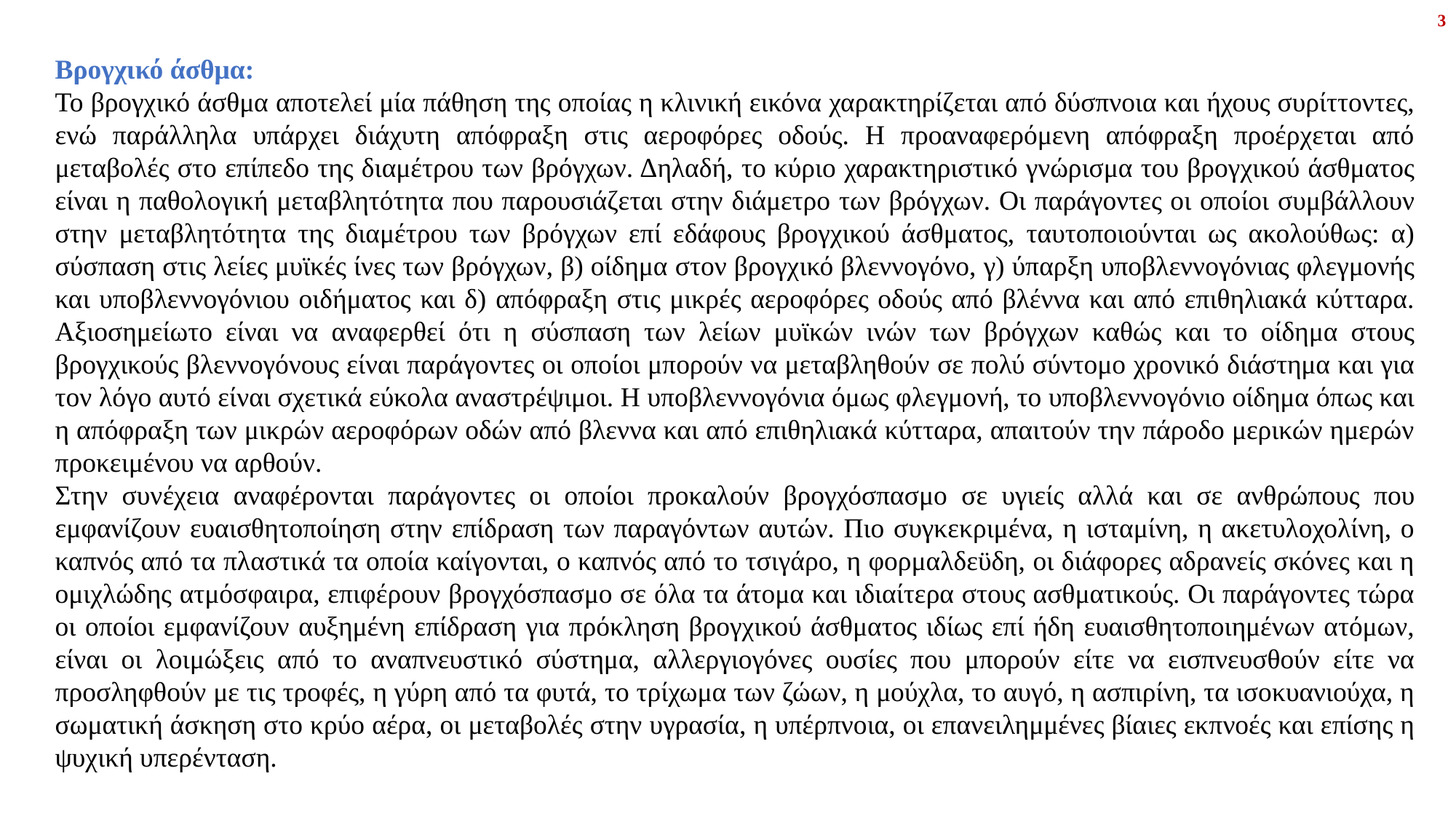

3
Βρογχικό άσθμα:
Το βρογχικό άσθμα αποτελεί μία πάθηση της οποίας η κλινική εικόνα χαρακτηρίζεται από δύσπνοια και ήχους συρίττοντες, ενώ παράλληλα υπάρχει διάχυτη απόφραξη στις αεροφόρες οδούς. Η προαναφερόμενη απόφραξη προέρχεται από μεταβολές στο επίπεδο της διαμέτρου των βρόγχων. Δηλαδή, το κύριο χαρακτηριστικό γνώρισμα του βρογχικού άσθματος είναι η παθολογική μεταβλητότητα που παρουσιάζεται στην διάμετρο των βρόγχων. Οι παράγοντες οι οποίοι συμβάλλουν στην μεταβλητότητα της διαμέτρου των βρόγχων επί εδάφους βρογχικού άσθματος, ταυτοποιούνται ως ακολούθως: α) σύσπαση στις λείες μυϊκές ίνες των βρόγχων, β) οίδημα στον βρογχικό βλεννογόνο, γ) ύπαρξη υποβλεννογόνιας φλεγμονής και υποβλεννογόνιου οιδήματος και δ) απόφραξη στις μικρές αεροφόρες οδούς από βλέννα και από επιθηλιακά κύτταρα. Αξιοσημείωτο είναι να αναφερθεί ότι η σύσπαση των λείων μυϊκών ινών των βρόγχων καθώς και το οίδημα στους βρογχικούς βλεννογόνους είναι παράγοντες οι οποίοι μπορούν να μεταβληθούν σε πολύ σύντομο χρονικό διάστημα και για τον λόγο αυτό είναι σχετικά εύκολα αναστρέψιμοι. Η υποβλεννογόνια όμως φλεγμονή, το υποβλεννογόνιο οίδημα όπως και η απόφραξη των μικρών αεροφόρων οδών από βλεννα και από επιθηλιακά κύτταρα, απαιτούν την πάροδο μερικών ημερών προκειμένου να αρθούν.
Στην συνέχεια αναφέρονται παράγοντες οι οποίοι προκαλούν βρογχόσπασμο σε υγιείς αλλά και σε ανθρώπους που εμφανίζουν ευαισθητοποίηση στην επίδραση των παραγόντων αυτών. Πιο συγκεκριμένα, η ισταμίνη, η ακετυλοχολίνη, ο καπνός από τα πλαστικά τα οποία καίγονται, ο καπνός από το τσιγάρο, η φορμαλδεϋδη, οι διάφορες αδρανείς σκόνες και η ομιχλώδης ατμόσφαιρα, επιφέρουν βρογχόσπασμο σε όλα τα άτομα και ιδιαίτερα στους ασθματικούς. Οι παράγοντες τώρα οι οποίοι εμφανίζουν αυξημένη επίδραση για πρόκληση βρογχικού άσθματος ιδίως επί ήδη ευαισθητοποιημένων ατόμων, είναι οι λοιμώξεις από το αναπνευστικό σύστημα, αλλεργιογόνες ουσίες που μπορούν είτε να εισπνευσθούν είτε να προσληφθούν με τις τροφές, η γύρη από τα φυτά, το τρίχωμα των ζώων, η μούχλα, το αυγό, η ασπιρίνη, τα ισοκυανιούχα, η σωματική άσκηση στο κρύο αέρα, οι μεταβολές στην υγρασία, η υπέρπνοια, οι επανειλημμένες βίαιες εκπνοές και επίσης η ψυχική υπερένταση.